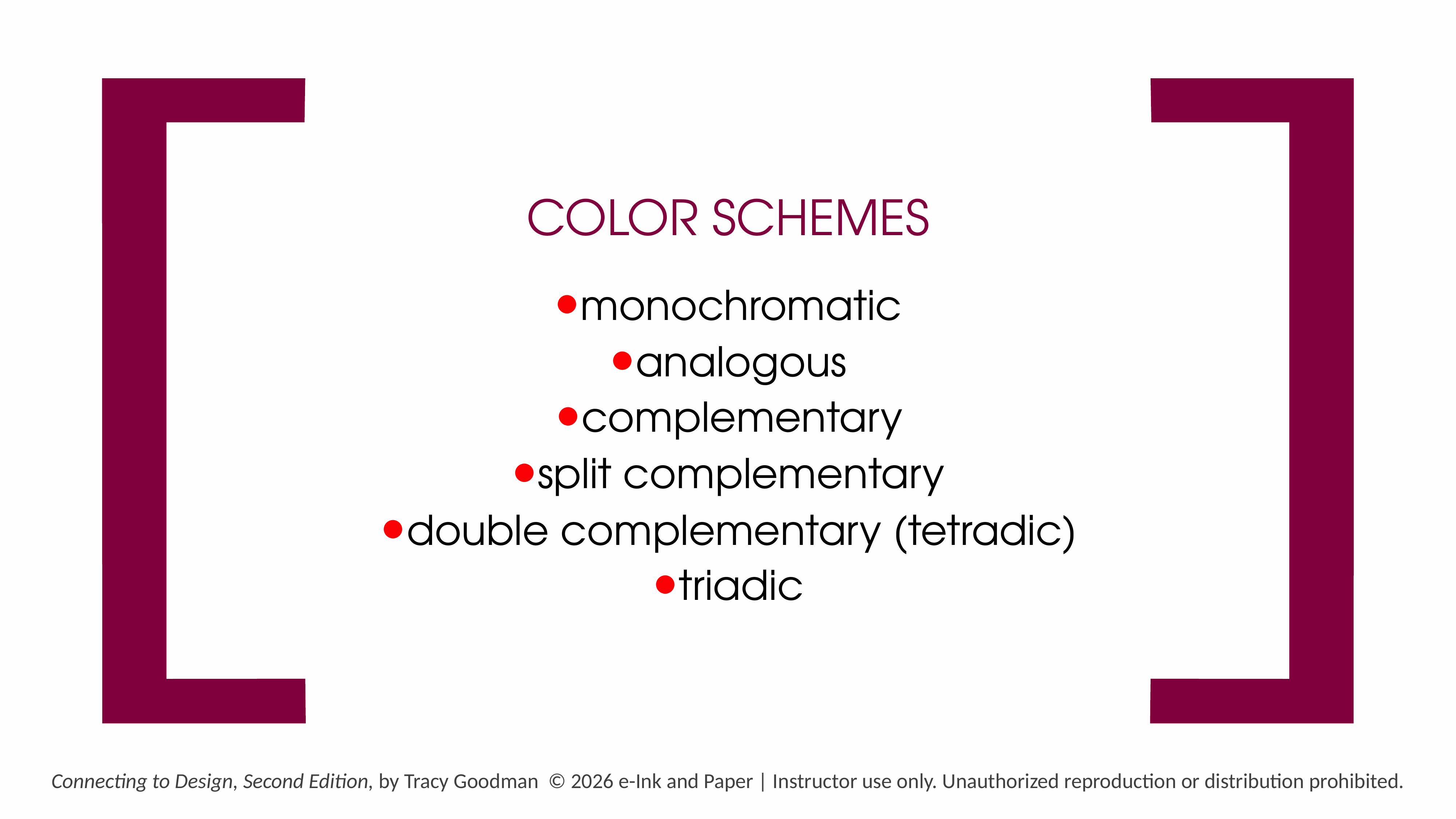

COLOR SCHEMES
monochromatic
analogous
complementary
split complementary
double complementary (tetradic)
triadic